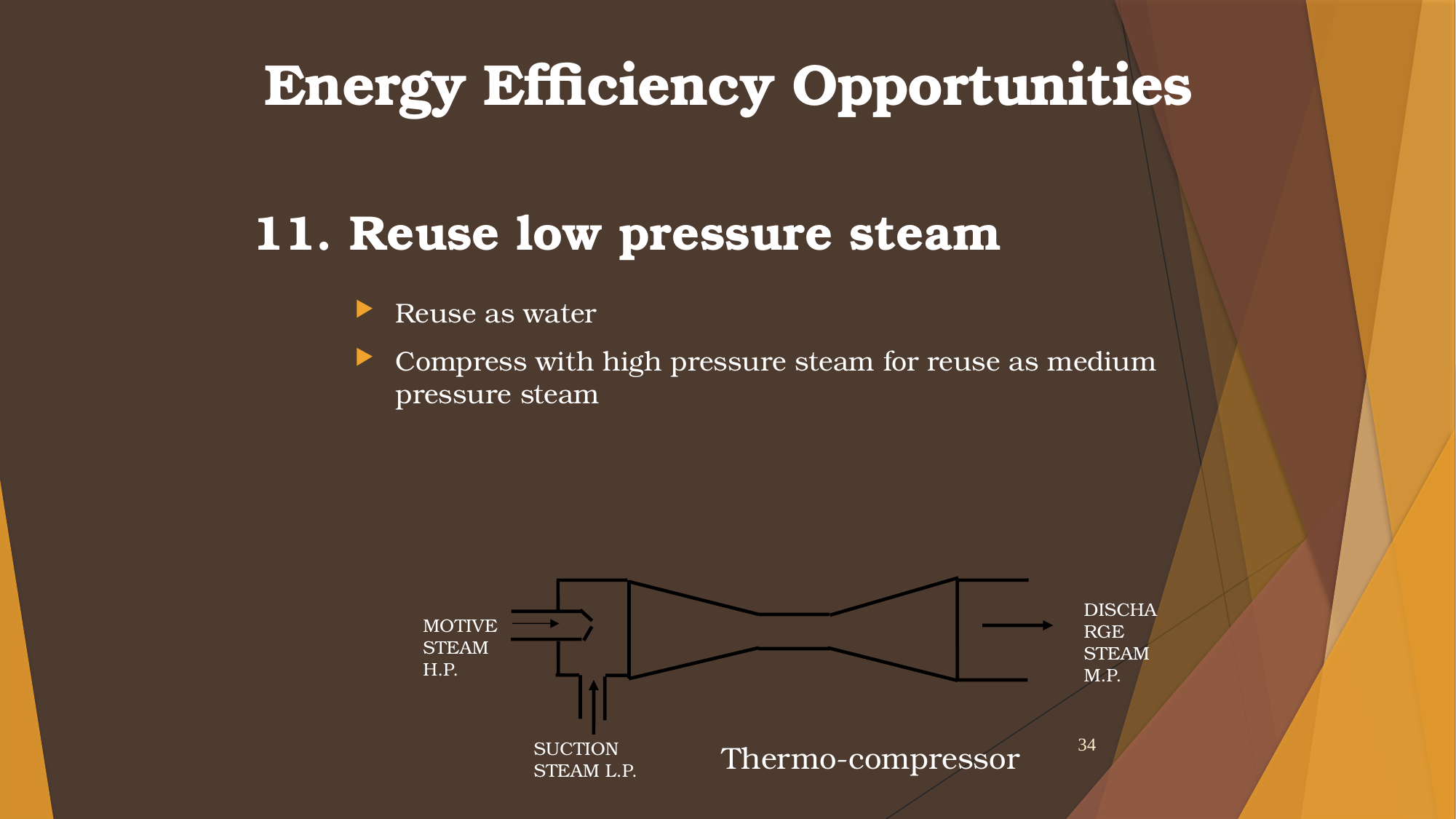

Energy Efficiency Opportunities
11. Reuse low pressure steam
Reuse as water
Compress with high pressure steam for reuse as medium pressure steam

DISCHARGE STEAM
M.P.
MOTIVE STEAM H.P.

SUCTION STEAM L.P.

34
Thermo-compressor